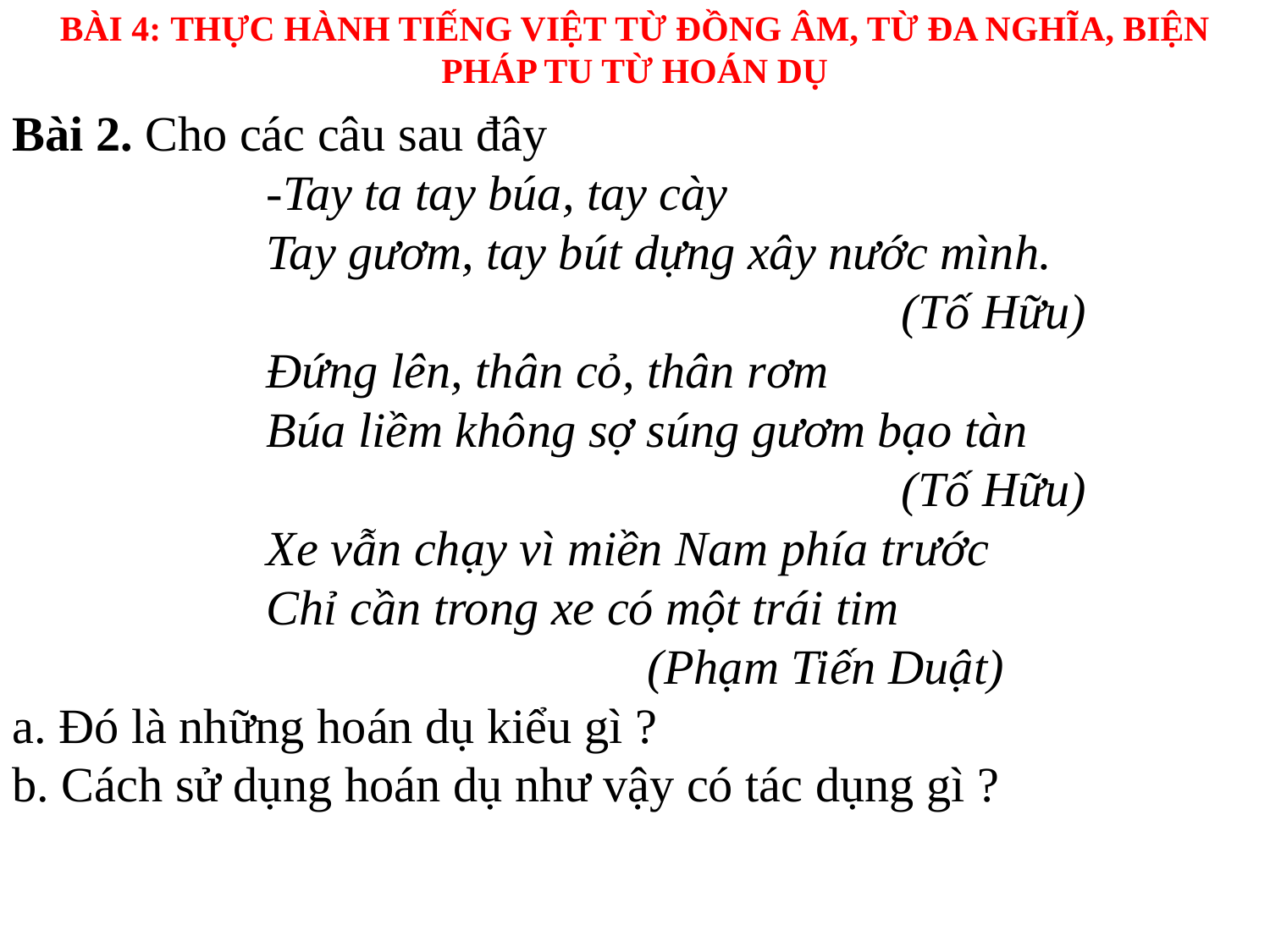

BÀI 4: THỰC HÀNH TIẾNG VIỆT TỪ ĐỒNG ÂM, TỪ ĐA NGHĨA, BIỆN PHÁP TU TỪ HOÁN DỤ

Bài 2. Cho các câu sau đây
-Tay ta tay búa, tay cày
Tay gươm, tay bút dựng xây nước mình.
					(Tố Hữu)
Đứng lên, thân cỏ, thân rơm
Búa liềm không sợ súng gươm bạo tàn
					(Tố Hữu)
Xe vẫn chạy vì miền Nam phía trước
Chỉ cần trong xe có một trái tim
					(Phạm Tiến Duật)
a. Đó là những hoán dụ kiểu gì ?
b. Cách sử dụng hoán dụ như vậy có tác dụng gì ?